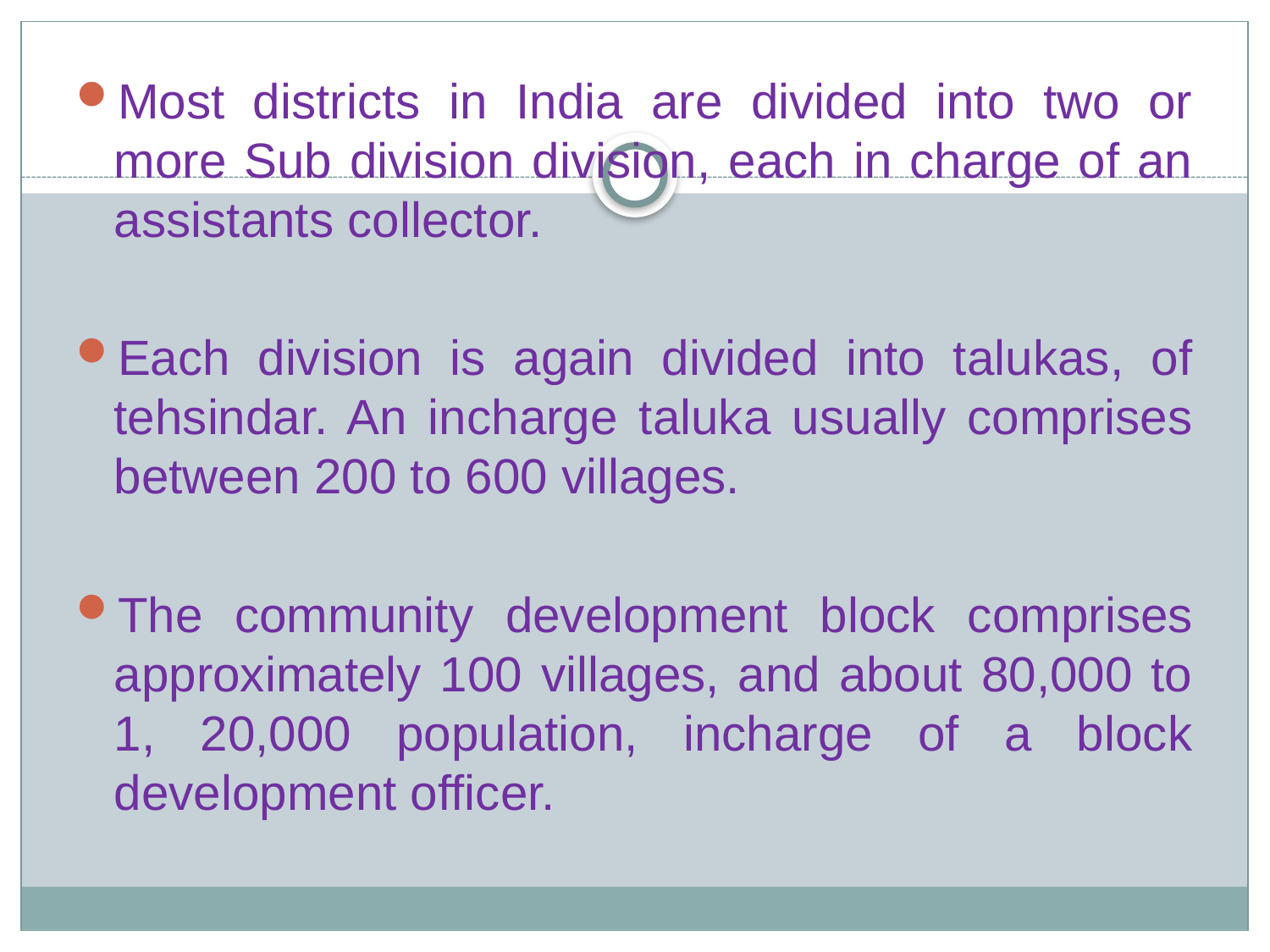

Most districts in India are divided into two or more Sub division division, each in charge of an assistants collector.

Each division is again divided into talukas, of tehsindar. An incharge taluka usually comprises between 200 to 600 villages.

The community development block comprises approximately 100 villages, and about 80,000 to 1, 20,000 population, incharge of a block development officer.